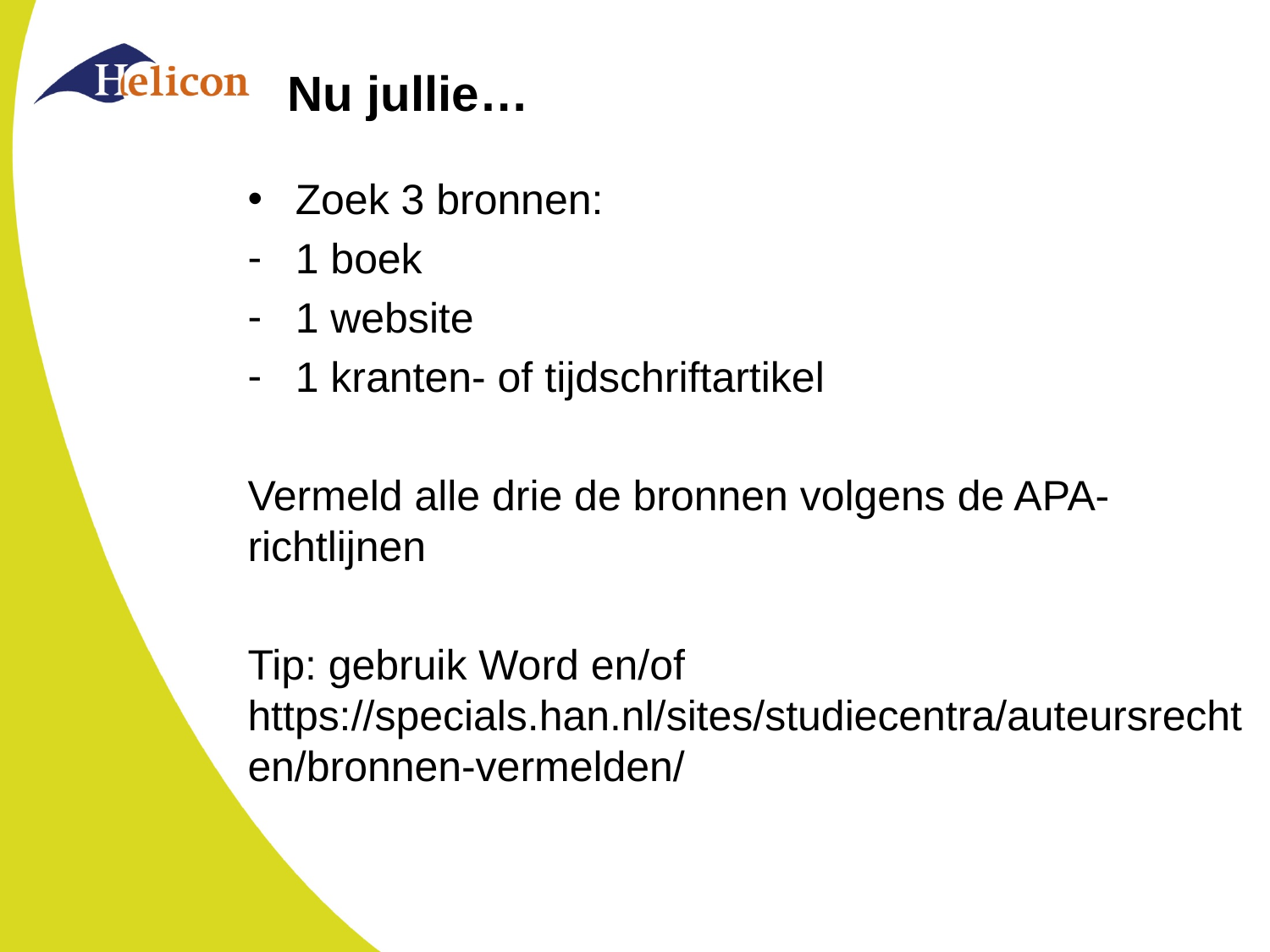

# Nu jullie…
Zoek 3 bronnen:
1 boek
1 website
1 kranten- of tijdschriftartikel

Vermeld alle drie de bronnen volgens de APA-richtlijnen

Tip: gebruik Word en/of https://specials.han.nl/sites/studiecentra/auteursrechten/bronnen-vermelden/